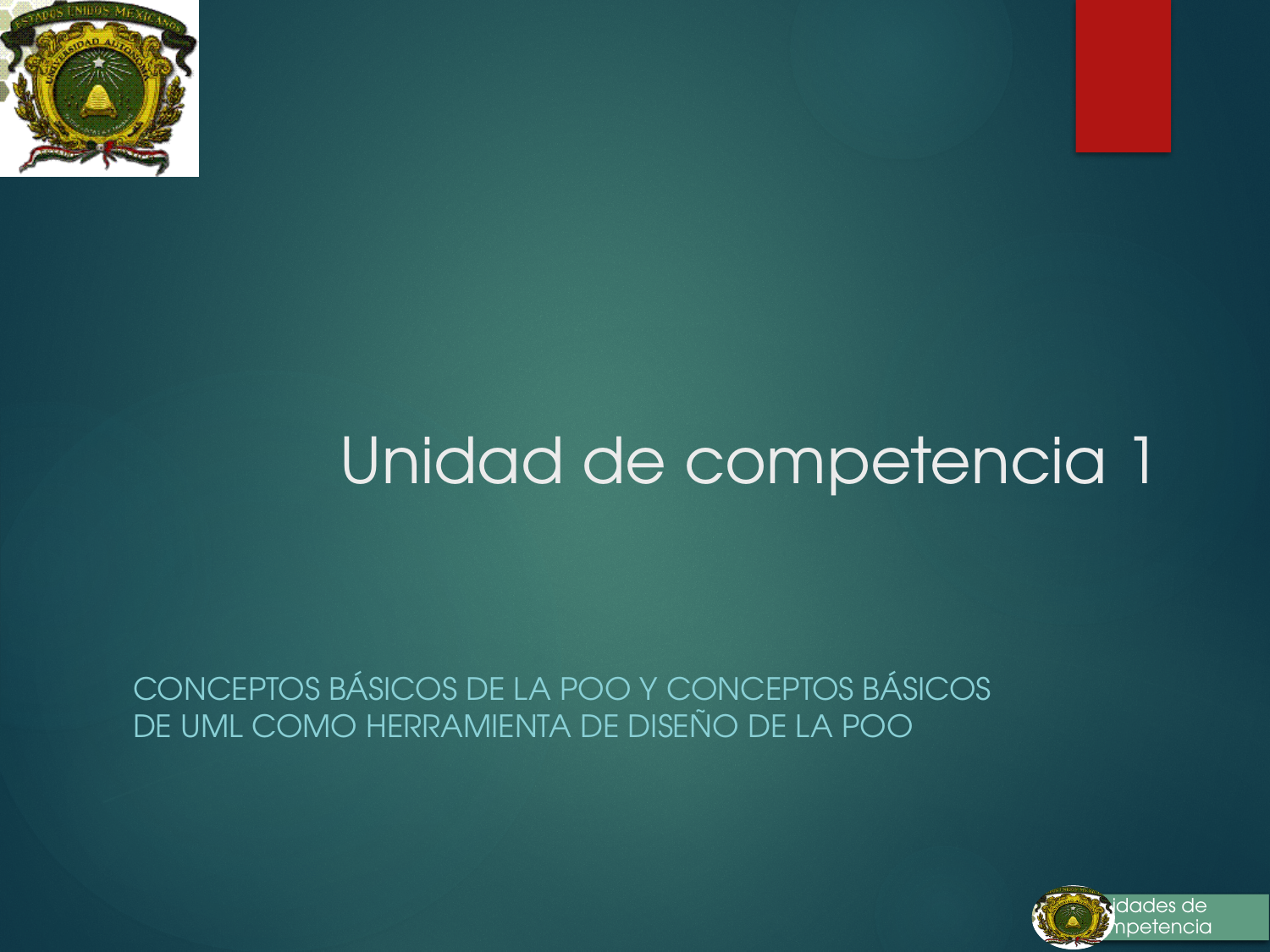

# Unidad de competencia 1
Conceptos básicos de la POO y conceptos básicos de UML como herramienta de diseño de la POO